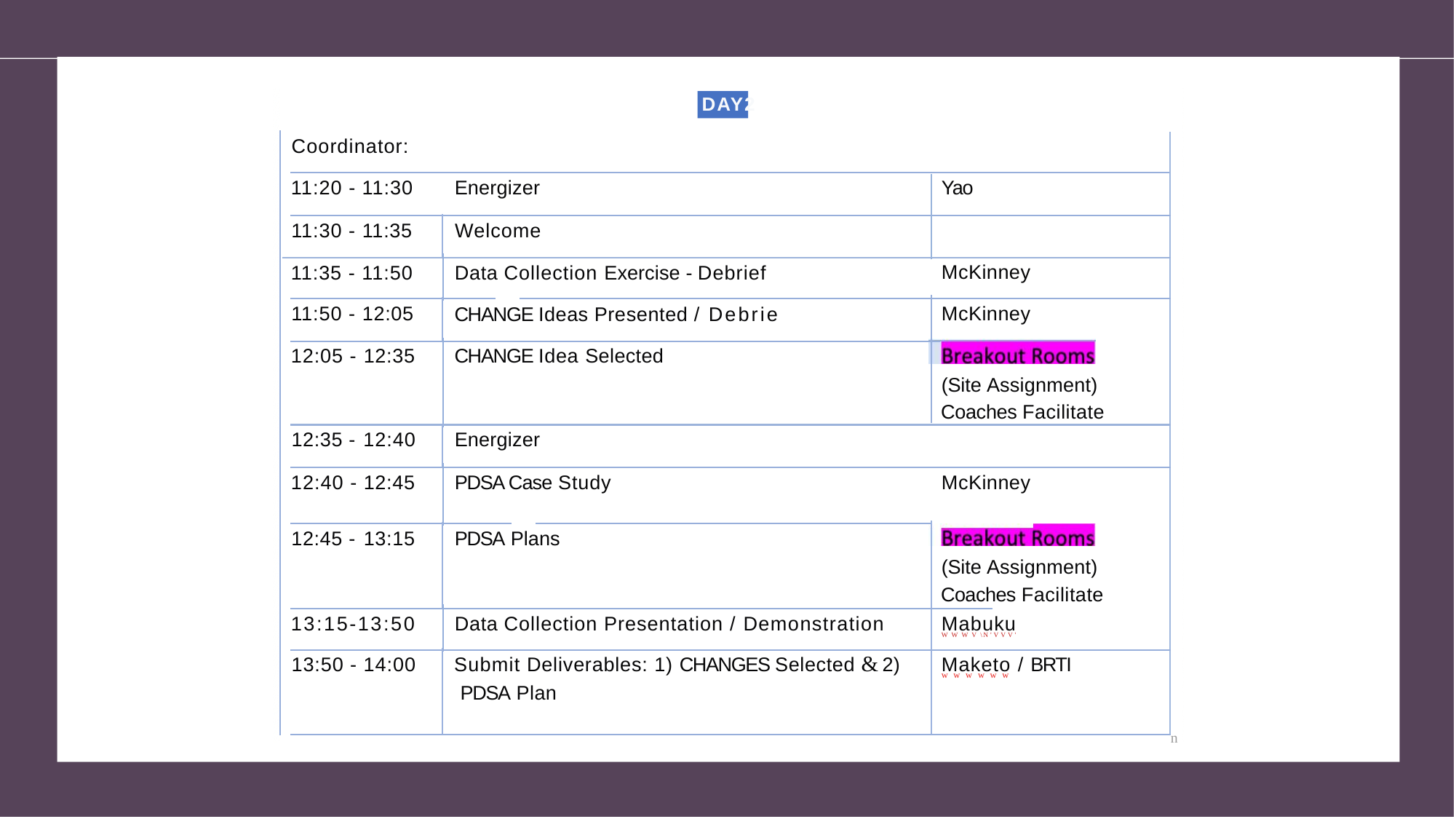

DAY2
Coordinator:

11:20 - 11:30
Energizer
Yao

11:30 - 11:35
Welcome

McKinney
11:35 - 11:50
Data Collection Exercise - Debrief

11:50 - 12:05
McKinney
CHANGE Ideas Presented / Debrie

12:05 - 12:35
CHANGE Idea Selected
(Site Assignment)  Coaches Facilitate

12:35 - 12:40
Energizer

PDSA Case Study
McKinney
12:40 - 12:45

12:45 - 13:15
PDSA Plans
(Site Assignment)  Coaches Facilitate

13:15-13:50
Data Collection Presentation / Demonstration
Mabuku
WWWV\N'VVV'
Submit Deliverables: 1) CHANGES Selected & 2)  PDSA Plan

13:50 - 14:00
Maketo / BRTI
wwwwww
n